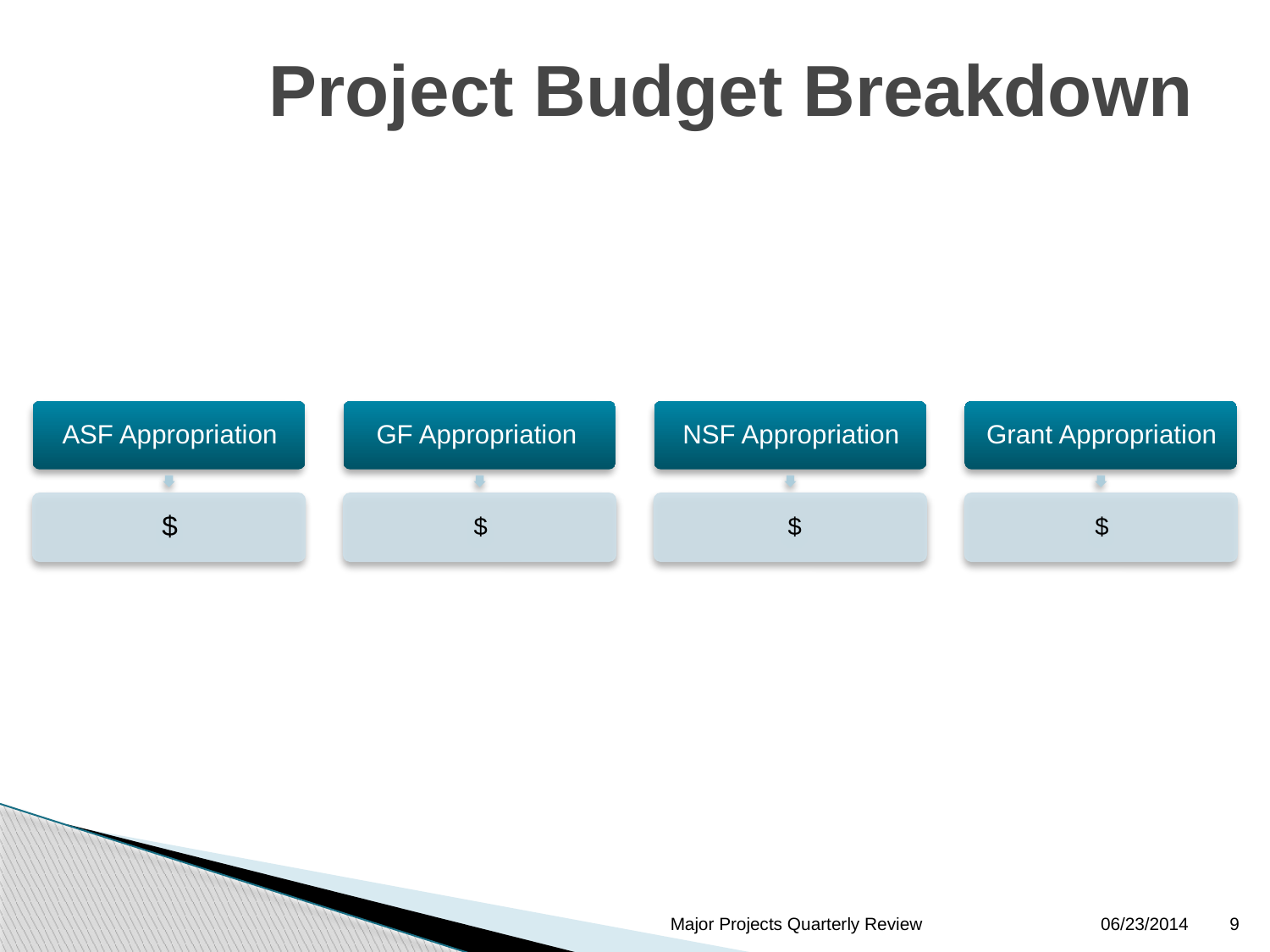

# Project Budget Breakdown

ASF Appropriation
$
GF Appropriation
$
NSF Appropriation
 $
Grant Appropriation
$
Major Projects Quarterly Review
06/23/2014
9